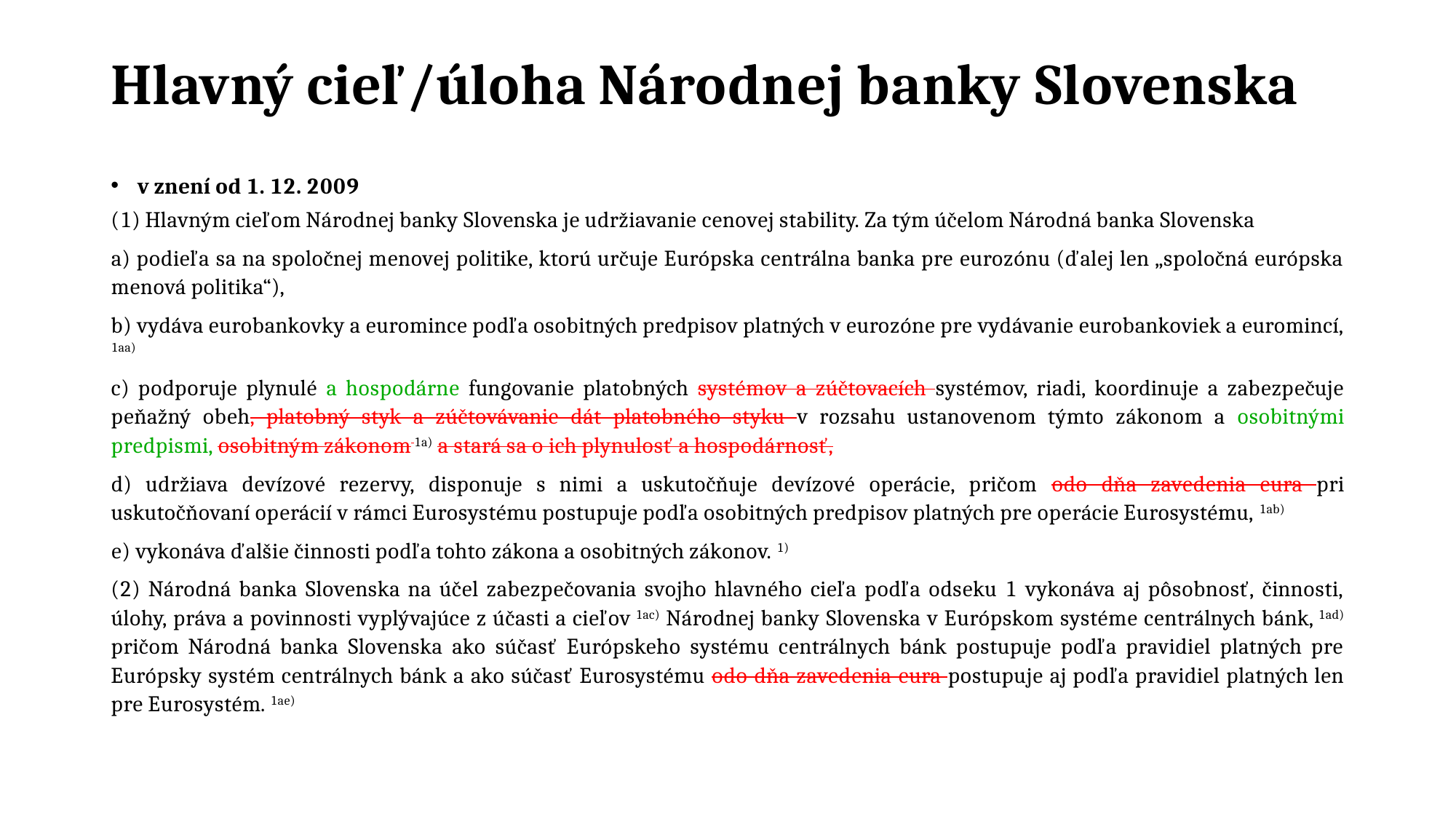

# Hlavný cieľ/úloha Národnej banky Slovenska
v znení od 1. 12. 2009
(1) Hlavným cieľom Národnej banky Slovenska je udržiavanie cenovej stability. Za tým účelom Národná banka Slovenska
a) podieľa sa na spoločnej menovej politike, ktorú určuje Európska centrálna banka pre eurozónu (ďalej len „spoločná európska menová politika“),
b) vydáva eurobankovky a euromince podľa osobitných predpisov platných v eurozóne pre vydávanie eurobankoviek a euromincí, 1aa)
c) podporuje plynulé a hospodárne fungovanie platobných systémov a zúčtovacích systémov, riadi, koordinuje a zabezpečuje peňažný obeh, platobný styk a zúčtovávanie dát platobného styku v rozsahu ustanovenom týmto zákonom a osobitnými predpismi, osobitným zákonom 1a) a stará sa o ich plynulosť a hospodárnosť,
d) udržiava devízové rezervy, disponuje s nimi a uskutočňuje devízové operácie, pričom odo dňa zavedenia eura pri uskutočňovaní operácií v rámci Eurosystému postupuje podľa osobitných predpisov platných pre operácie Eurosystému, 1ab)
e) vykonáva ďalšie činnosti podľa tohto zákona a osobitných zákonov. 1)
(2) Národná banka Slovenska na účel zabezpečovania svojho hlavného cieľa podľa odseku 1 vykonáva aj pôsobnosť, činnosti, úlohy, práva a povinnosti vyplývajúce z účasti a cieľov 1ac) Národnej banky Slovenska v Európskom systéme centrálnych bánk, 1ad) pričom Národná banka Slovenska ako súčasť Európskeho systému centrálnych bánk postupuje podľa pravidiel platných pre Európsky systém centrálnych bánk a ako súčasť Eurosystému odo dňa zavedenia eura postupuje aj podľa pravidiel platných len pre Eurosystém. 1ae)